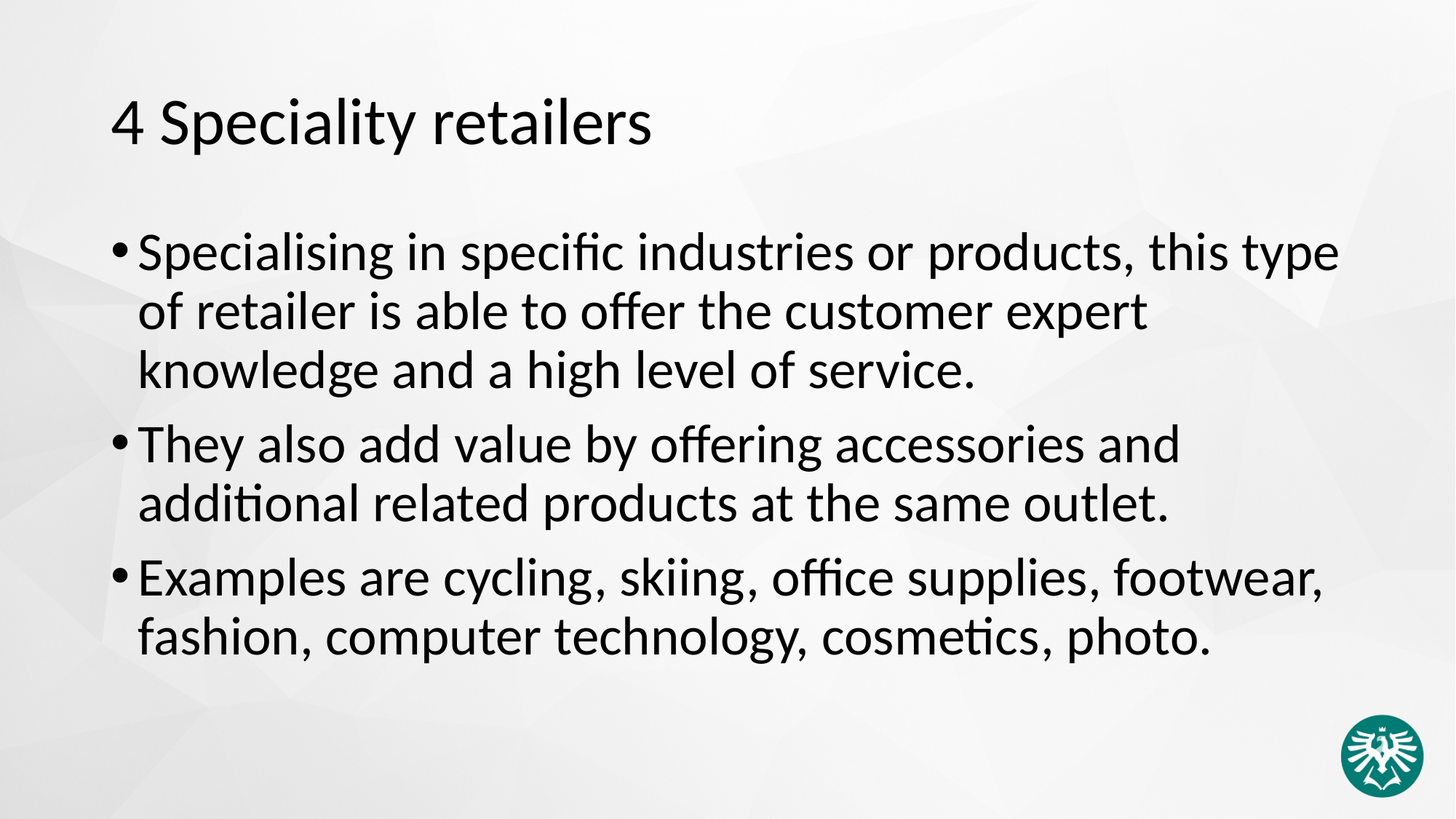

# 4 Speciality retailers
Specialising in specific industries or products, this type of retailer is able to offer the customer expert knowledge and a high level of service.
They also add value by offering accessories and additional related products at the same outlet.
Examples are cycling, skiing, office supplies, footwear, fashion, computer technology, cosmetics, photo.